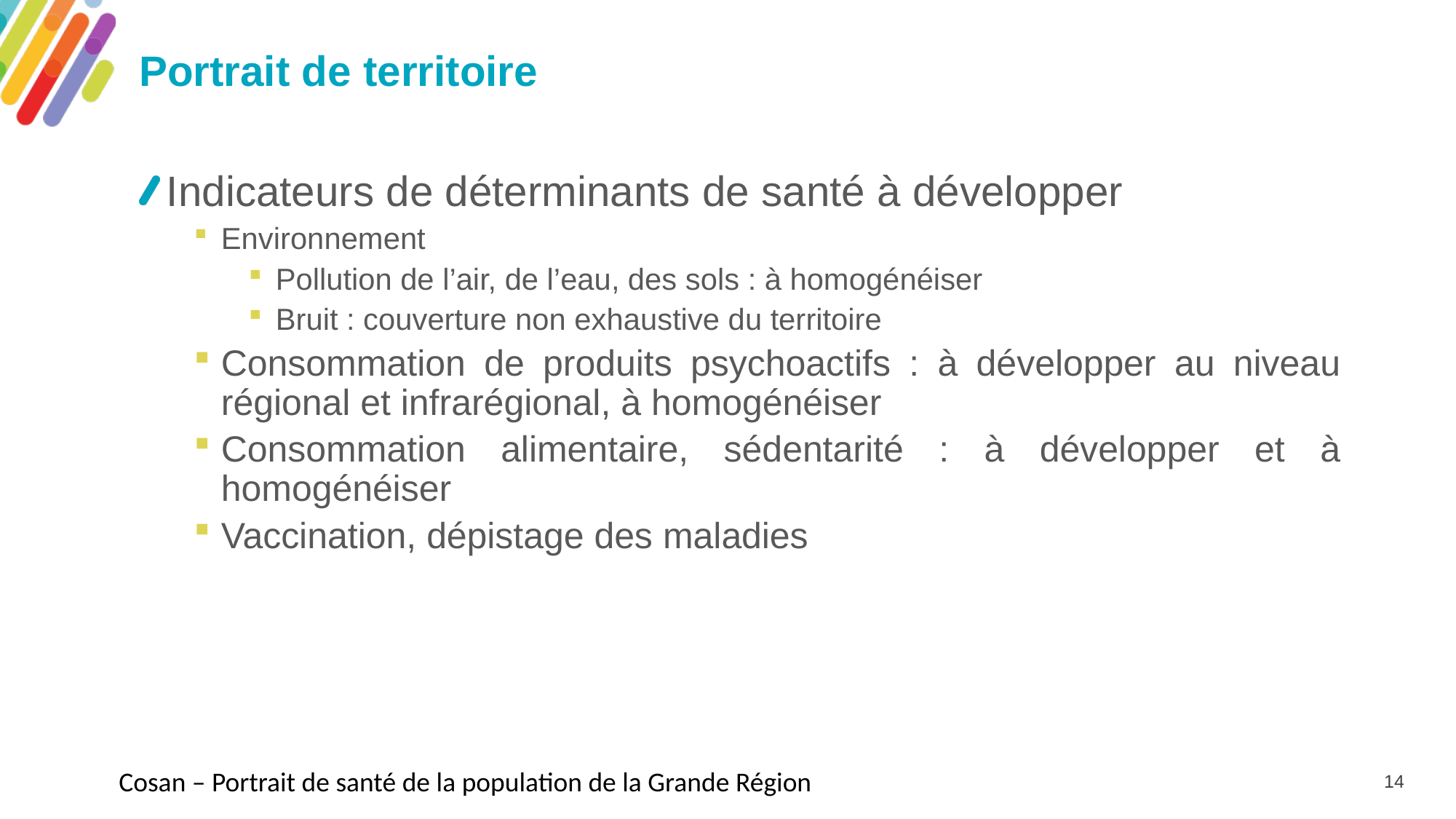

# Portrait de territoire
Indicateurs de déterminants de santé à développer
Environnement
Pollution de l’air, de l’eau, des sols : à homogénéiser
Bruit : couverture non exhaustive du territoire
Consommation de produits psychoactifs : à développer au niveau régional et infrarégional, à homogénéiser
Consommation alimentaire, sédentarité : à développer et à homogénéiser
Vaccination, dépistage des maladies

Cosan – Portrait de santé de la population de la Grande Région
14